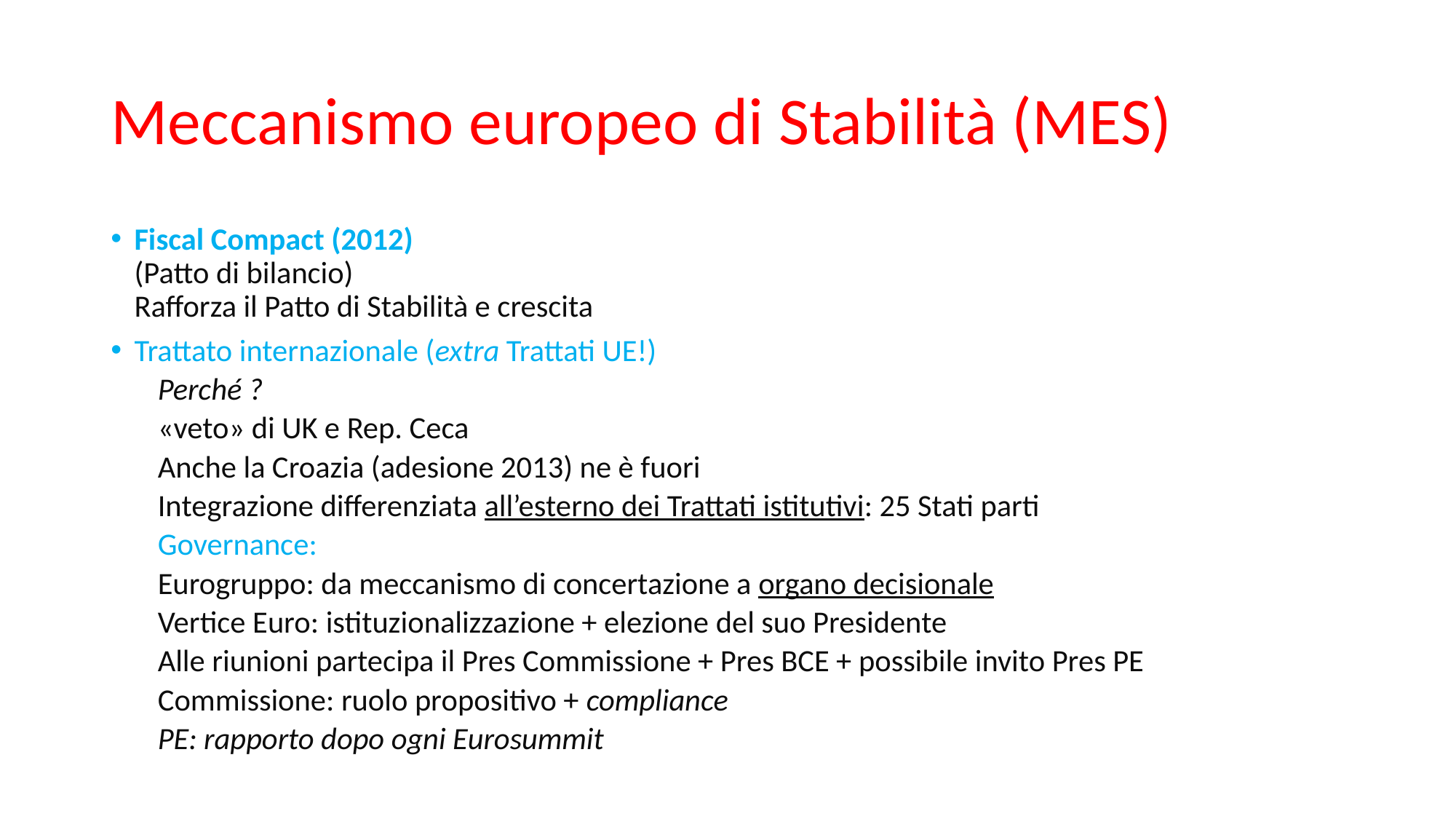

# Meccanismo europeo di Stabilità (MES)
Fiscal Compact (2012)
(Patto di bilancio)
Rafforza il Patto di Stabilità e crescita
Trattato internazionale (extra Trattati UE!)
Perché ?
«veto» di UK e Rep. Ceca
Anche la Croazia (adesione 2013) ne è fuori
Integrazione differenziata all’esterno dei Trattati istitutivi: 25 Stati parti
Governance:
Eurogruppo: da meccanismo di concertazione a organo decisionale
Vertice Euro: istituzionalizzazione + elezione del suo Presidente
Alle riunioni partecipa il Pres Commissione + Pres BCE + possibile invito Pres PE
Commissione: ruolo propositivo + compliance
PE: rapporto dopo ogni Eurosummit